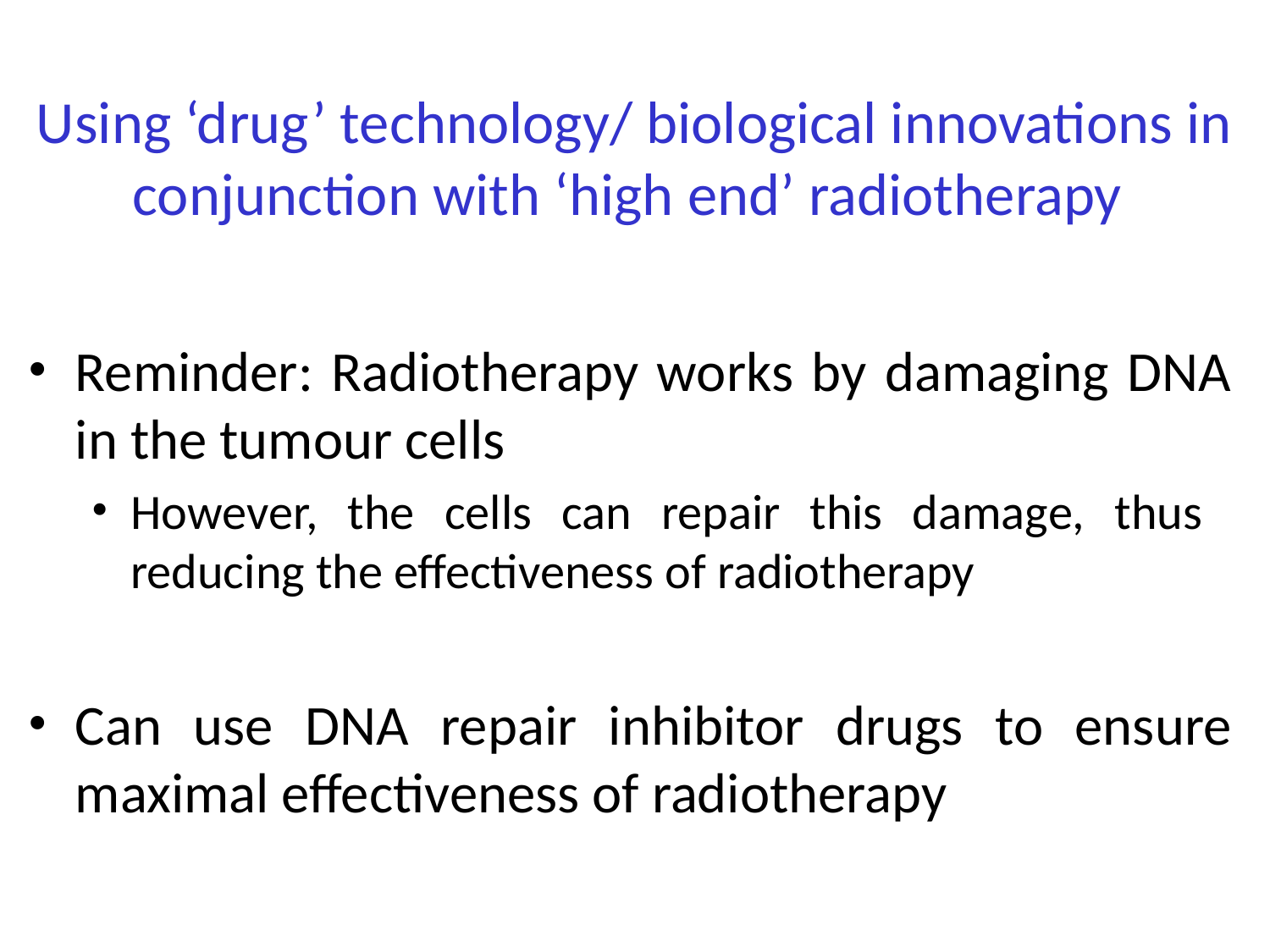

Using ‘drug’ technology/ biological innovations in conjunction with ‘high end’ radiotherapy

Reminder: Radiotherapy works by damaging DNA in the tumour cells
However, the cells can repair this damage, thus  reducing the effectiveness of radiotherapy

Can use DNA repair inhibitor drugs to ensure maximal effectiveness of radiotherapy